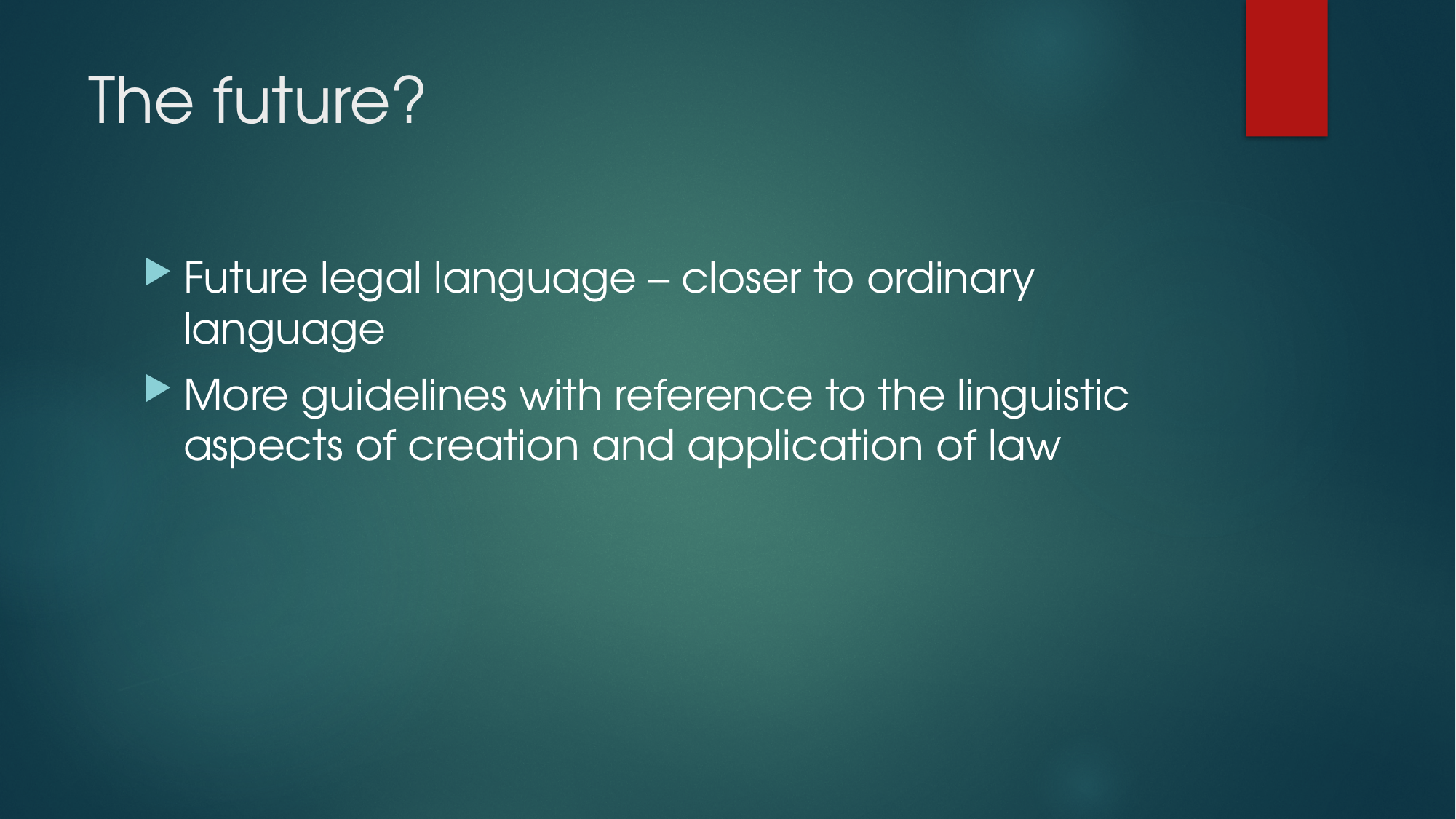

# The future?
Future legal language – closer to ordinary language
More guidelines with reference to the linguistic aspects of creation and application of law